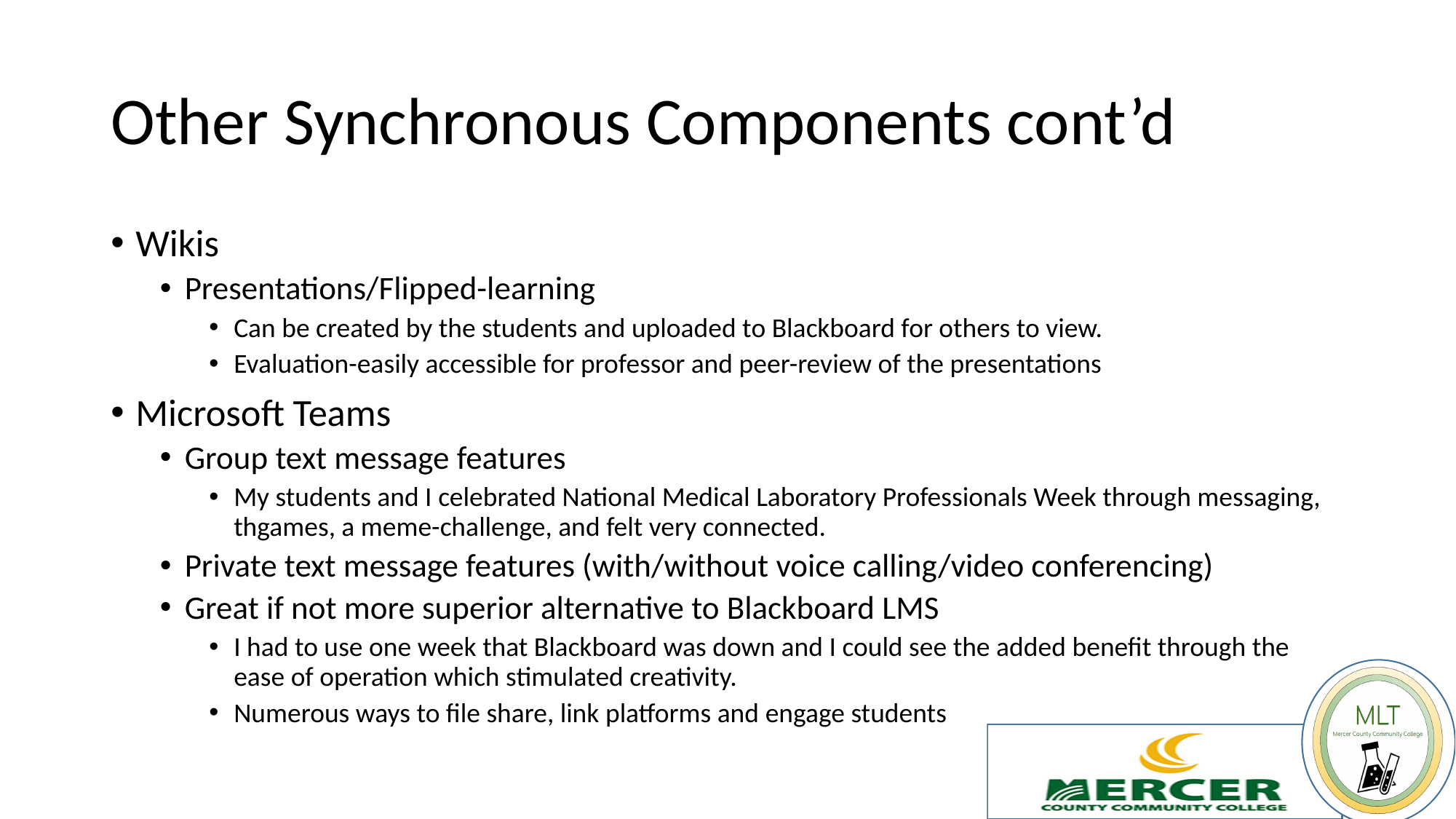

# Other Synchronous Components cont’d
Wikis
Presentations/Flipped-learning
Can be created by the students and uploaded to Blackboard for others to view.
Evaluation-easily accessible for professor and peer-review of the presentations
Microsoft Teams
Group text message features
My students and I celebrated National Medical Laboratory Professionals Week through messaging, thgames, a meme-challenge, and felt very connected.
Private text message features (with/without voice calling/video conferencing)
Great if not more superior alternative to Blackboard LMS
I had to use one week that Blackboard was down and I could see the added benefit through the ease of operation which stimulated creativity.
Numerous ways to file share, link platforms and engage students